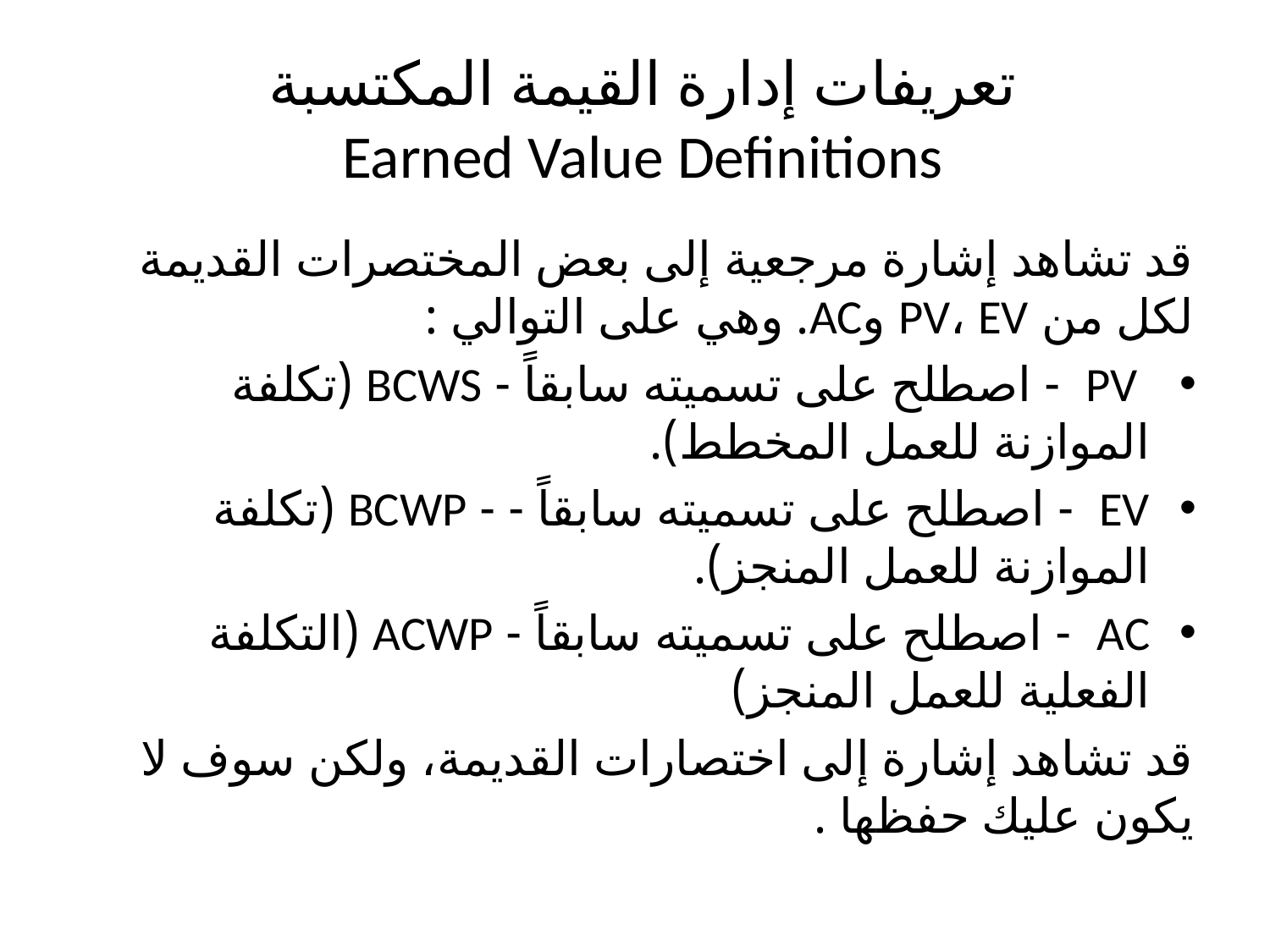

# تعريفات إدارة القيمة المكتسبة Earned Value Definitions
قد تشاهد إشارة مرجعية إلى بعض المختصرات القديمة لكل من PV، EV وAC. وهي على التوالي :
 PV  - اصطلح على تسميته سابقاً - BCWS (تكلفة الموازنة للعمل المخطط).
EV  - اصطلح على تسميته سابقاً - - BCWP (تكلفة الموازنة للعمل المنجز).
AC  - اصطلح على تسميته سابقاً - ACWP (التكلفة الفعلية للعمل المنجز)
قد تشاهد إشارة إلى اختصارات القديمة، ولكن سوف لا يكون عليك حفظها .